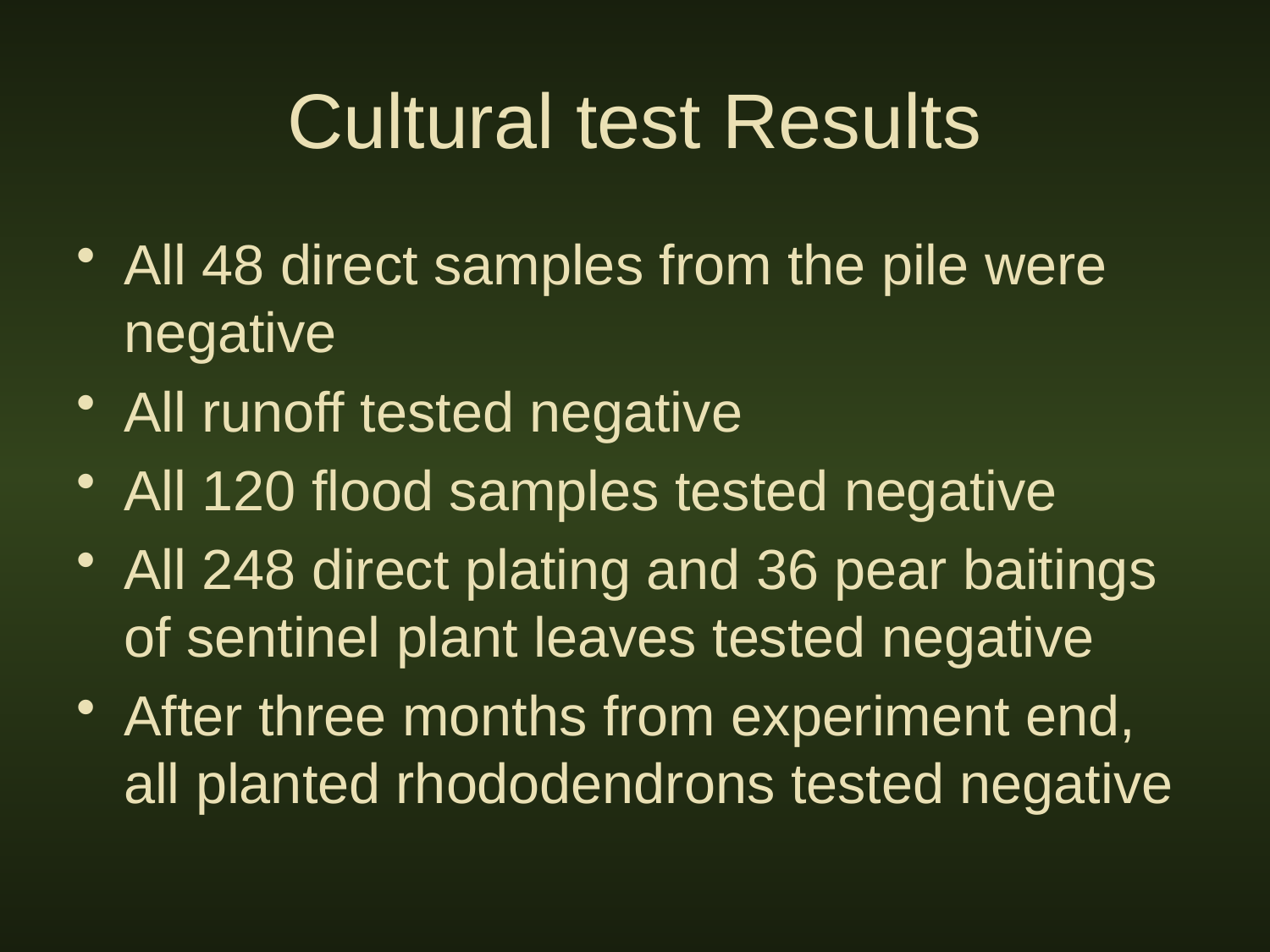

# Cultural test Results
All 48 direct samples from the pile were negative
All runoff tested negative
All 120 flood samples tested negative
All 248 direct plating and 36 pear baitings of sentinel plant leaves tested negative
After three months from experiment end, all planted rhododendrons tested negative